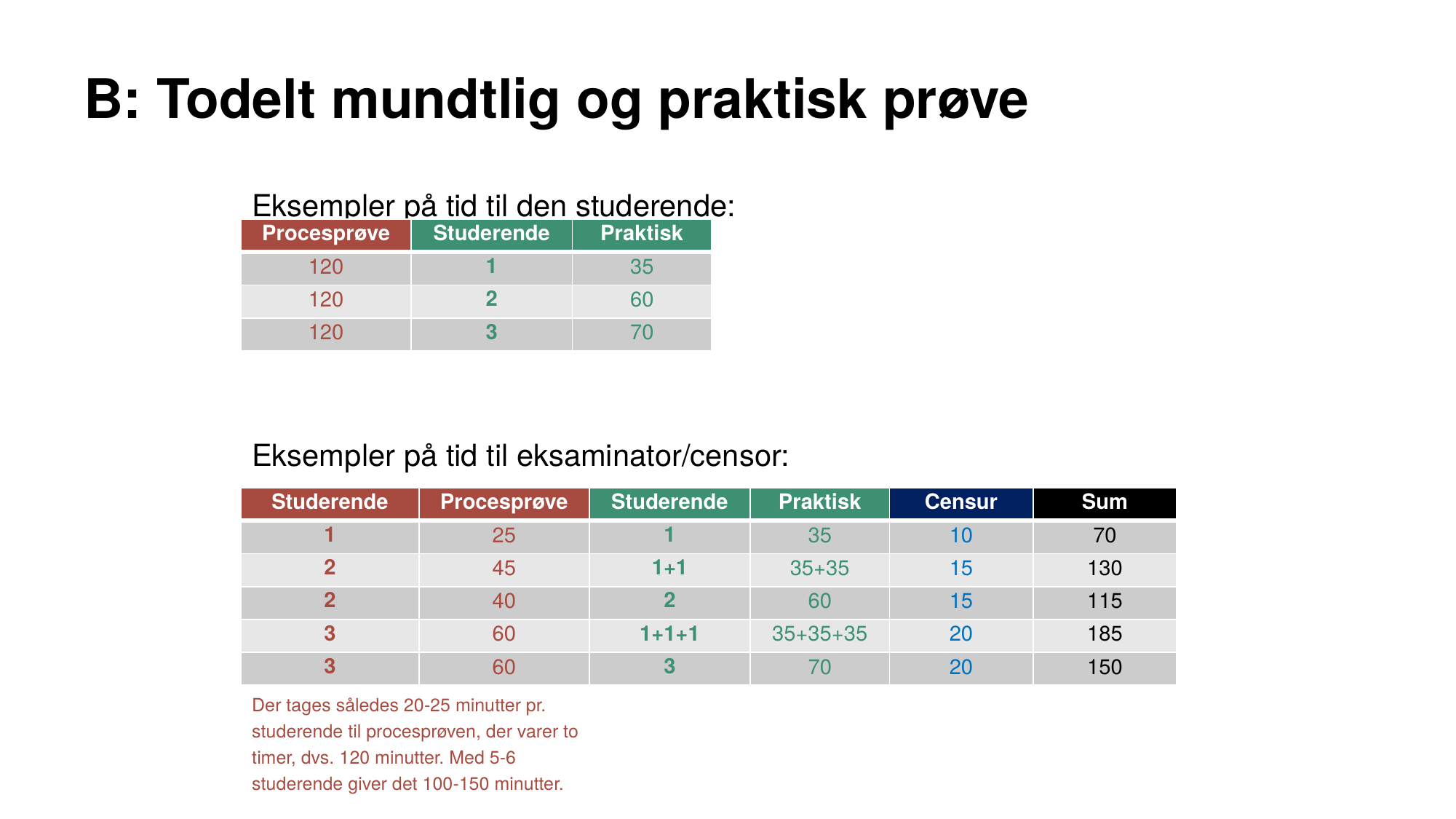

# B: Todelt mundtlig og praktisk prøve
Eksempler på tid til den studerende:
| Procesprøve | Studerende | Praktisk |
| --- | --- | --- |
| 120 | 1 | 35 |
| 120 | 2 | 60 |
| 120 | 3 | 70 |
Eksempler på tid til eksaminator/censor:
| Studerende | Procesprøve | Studerende | Praktisk | Censur | Sum |
| --- | --- | --- | --- | --- | --- |
| 1 | 25 | 1 | 35 | 10 | 70 |
| 2 | 45 | 1+1 | 35+35 | 15 | 130 |
| 2 | 40 | 2 | 60 | 15 | 115 |
| 3 | 60 | 1+1+1 | 35+35+35 | 20 | 185 |
| 3 | 60 | 3 | 70 | 20 | 150 |
Der tages således 20-25 minutter pr. studerende til procesprøven, der varer to timer, dvs. 120 minutter. Med 5-6 studerende giver det 100-150 minutter.